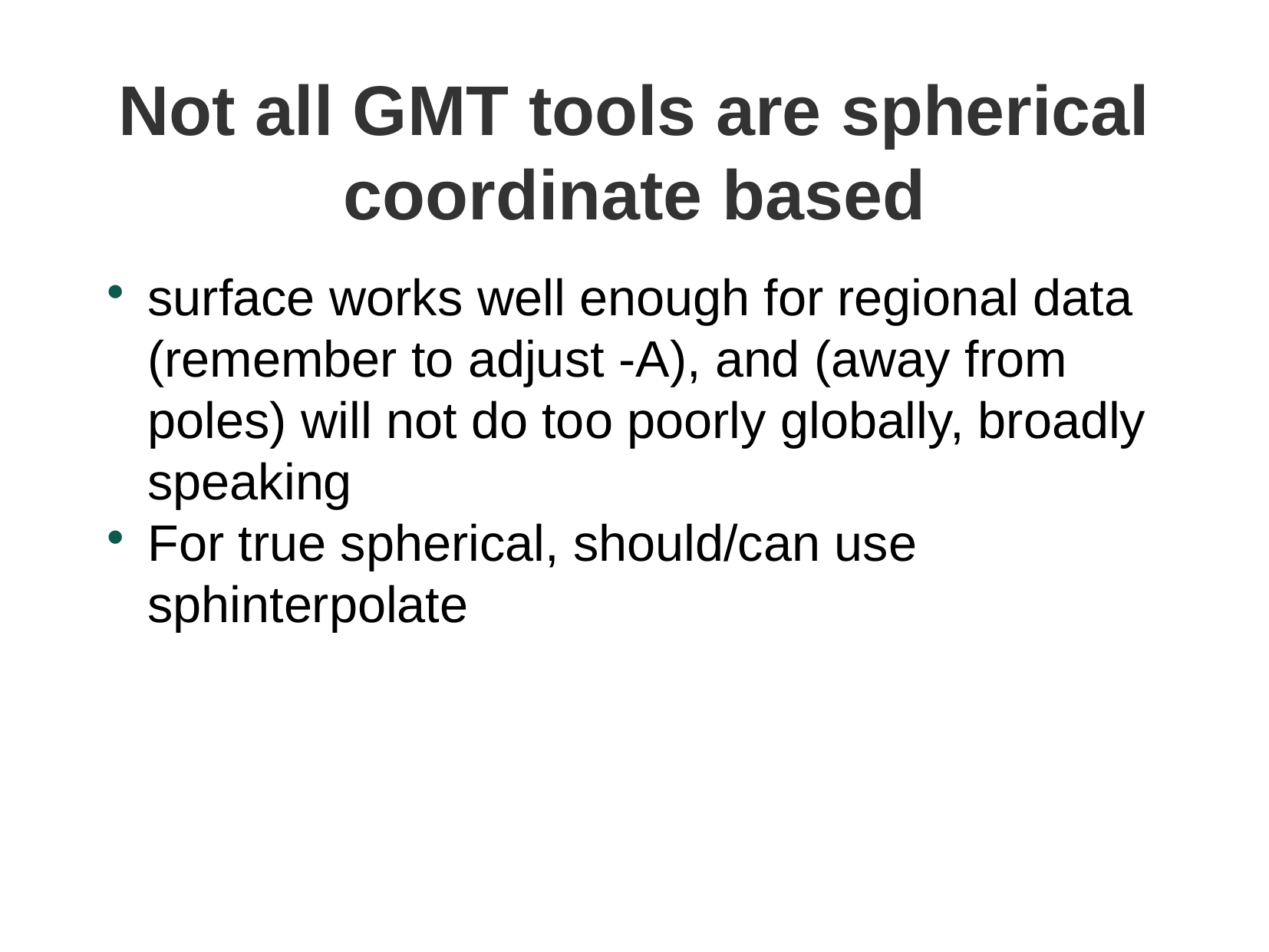

Not all GMT tools are spherical coordinate based
surface works well enough for regional data (remember to adjust -A), and (away from poles) will not do too poorly globally, broadly speaking
For true spherical, should/can use sphinterpolate